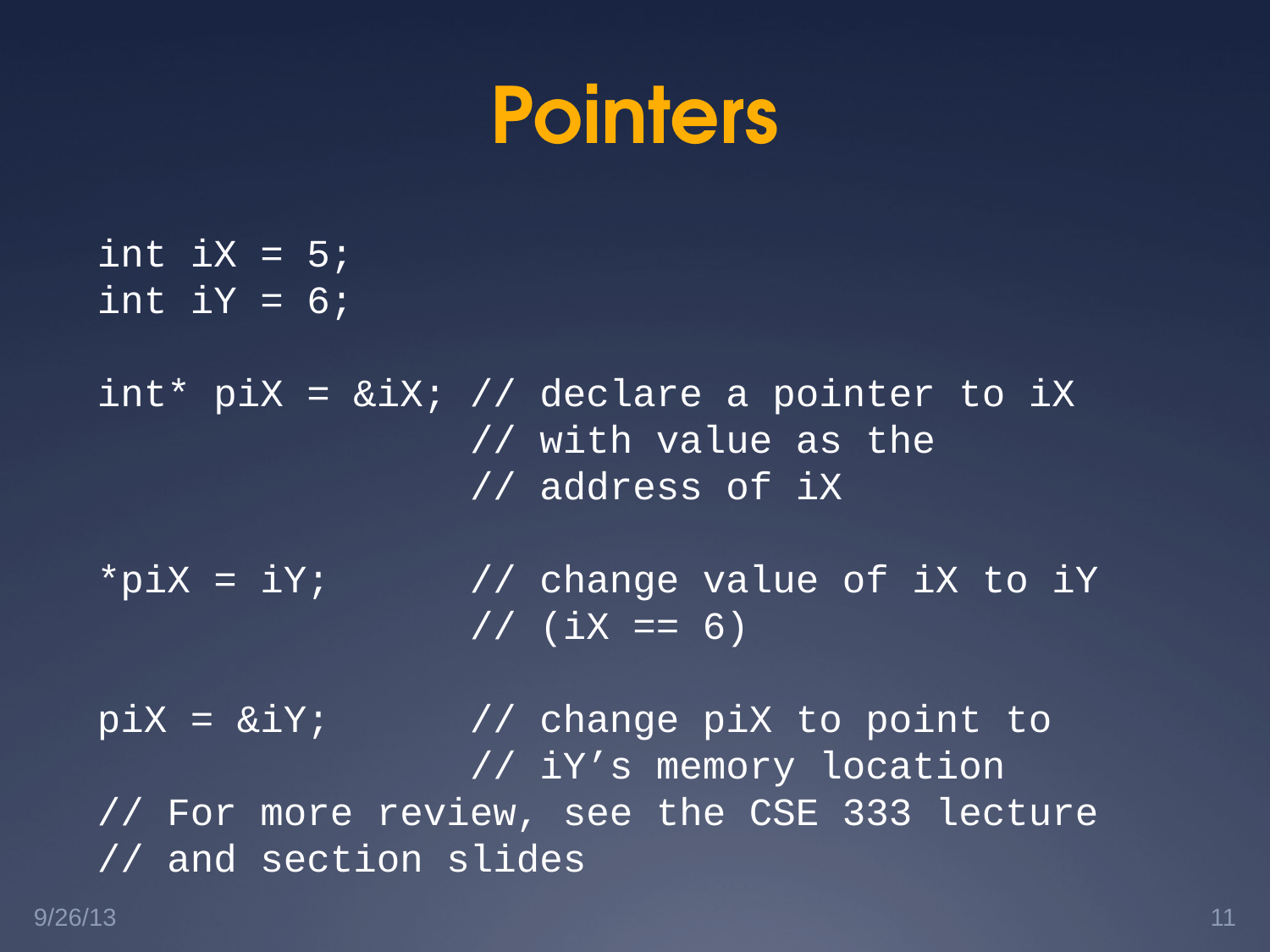

# Pointers
int iX = 5;
int iY = 6;

int* piX = &iX; // declare a pointer to iX
                // with value as the
                // address of iX

*piX = iY;      // change value of iX to iY
                // (iX == 6)

piX = &iY;      // change piX to point to
                // iY’s memory location
// For more review, see the CSE 333 lecture
// and section slides
9/26/13
11